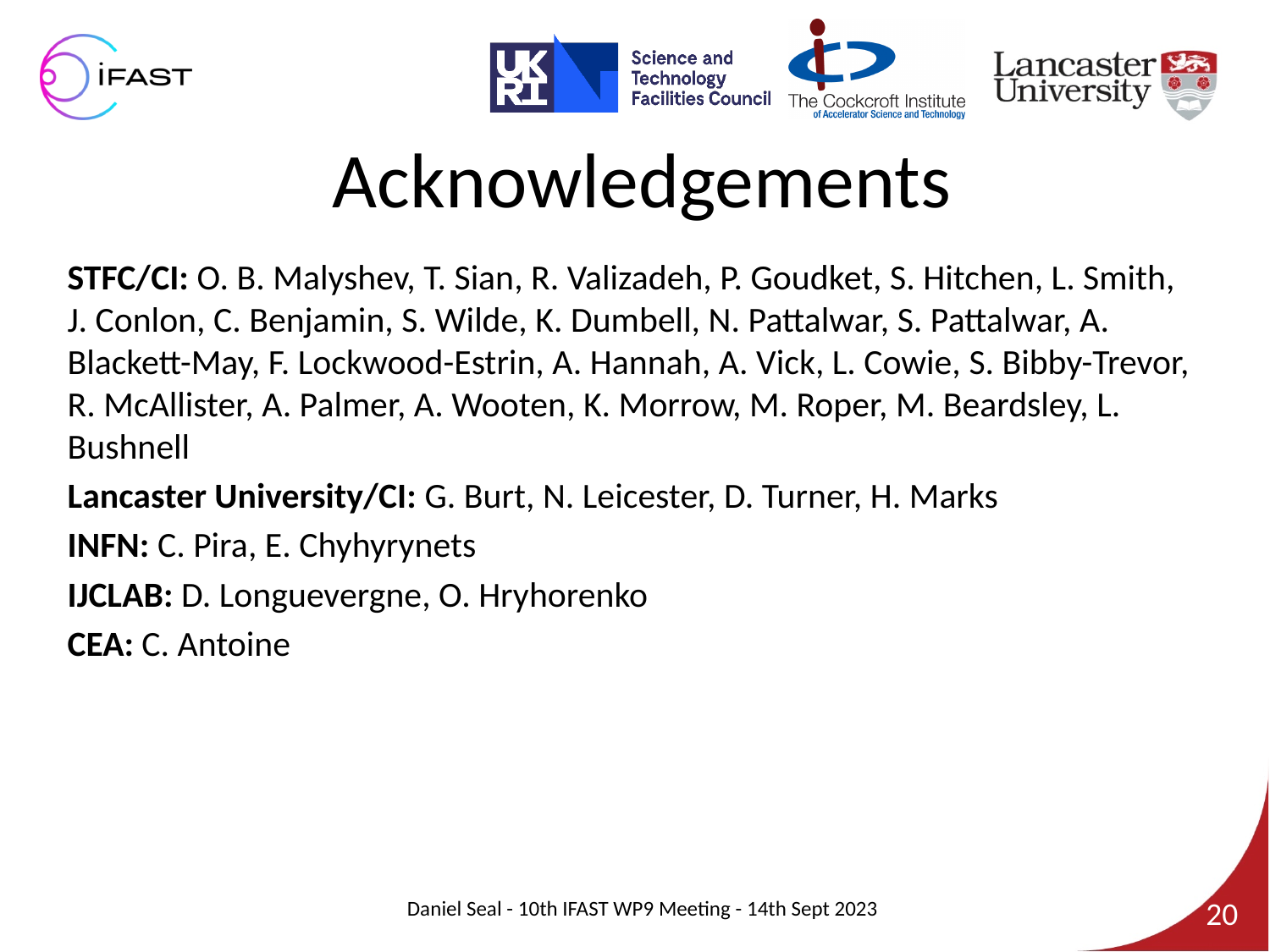

# Acknowledgements
STFC/CI: O. B. Malyshev, T. Sian, R. Valizadeh, P. Goudket, S. Hitchen, L. Smith, J. Conlon, C. Benjamin, S. Wilde, K. Dumbell, N. Pattalwar, S. Pattalwar, A. Blackett-May, F. Lockwood-Estrin, A. Hannah, A. Vick, L. Cowie, S. Bibby-Trevor, R. McAllister, A. Palmer, A. Wooten, K. Morrow, M. Roper, M. Beardsley, L. Bushnell
Lancaster University/CI: G. Burt, N. Leicester, D. Turner, H. Marks
INFN: C. Pira, E. Chyhyrynets
IJCLAB: D. Longuevergne, O. Hryhorenko
CEA: C. Antoine

Daniel Seal - 10th IFAST WP9 Meeting - 14th Sept 2023
20